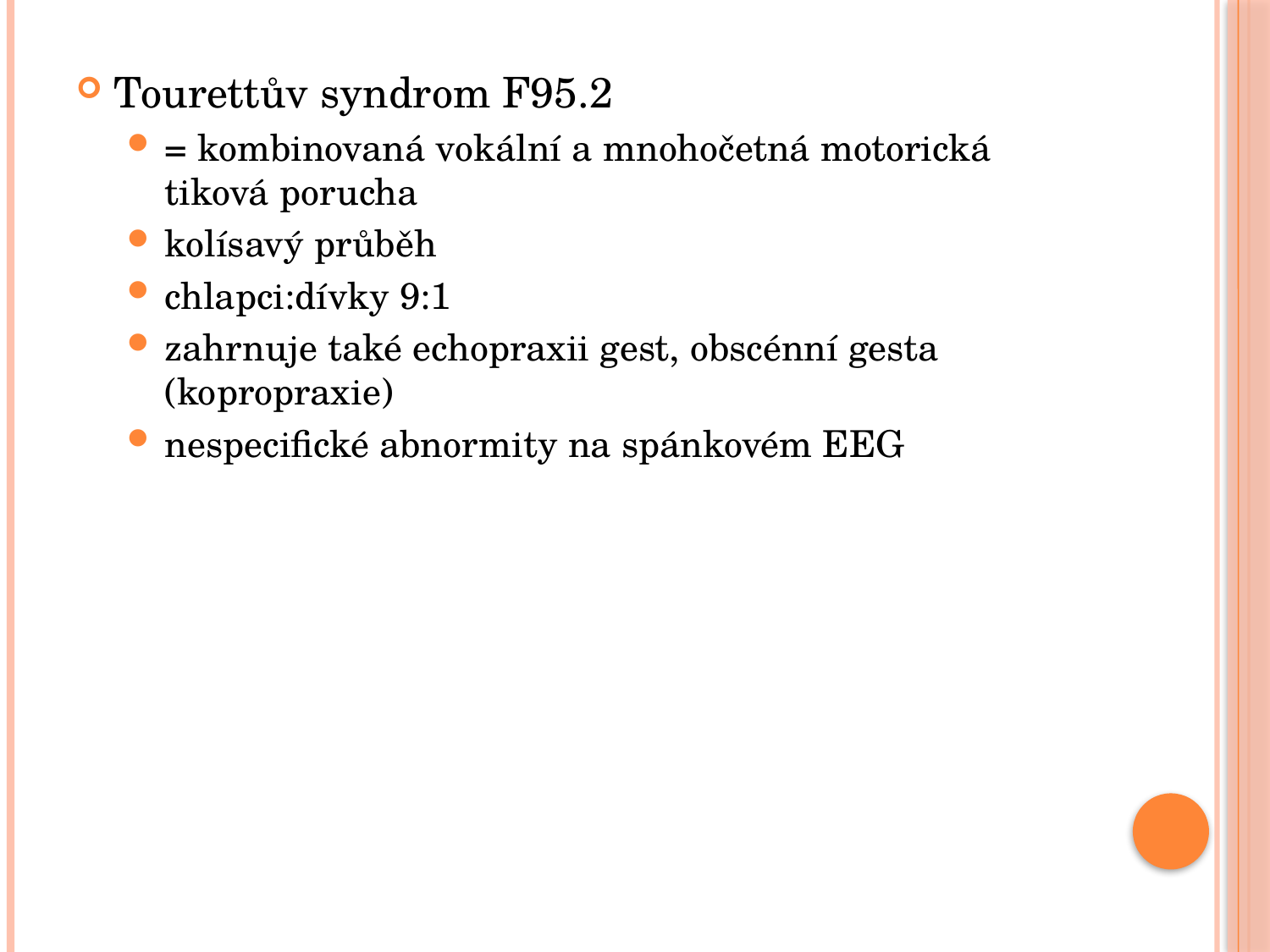

Tourettův syndrom F95.2
= kombinovaná vokální a mnohočetná motorická tiková porucha
kolísavý průběh
chlapci:dívky 9:1
zahrnuje také echopraxii gest, obscénní gesta (kopropraxie)
nespecifické abnormity na spánkovém EEG